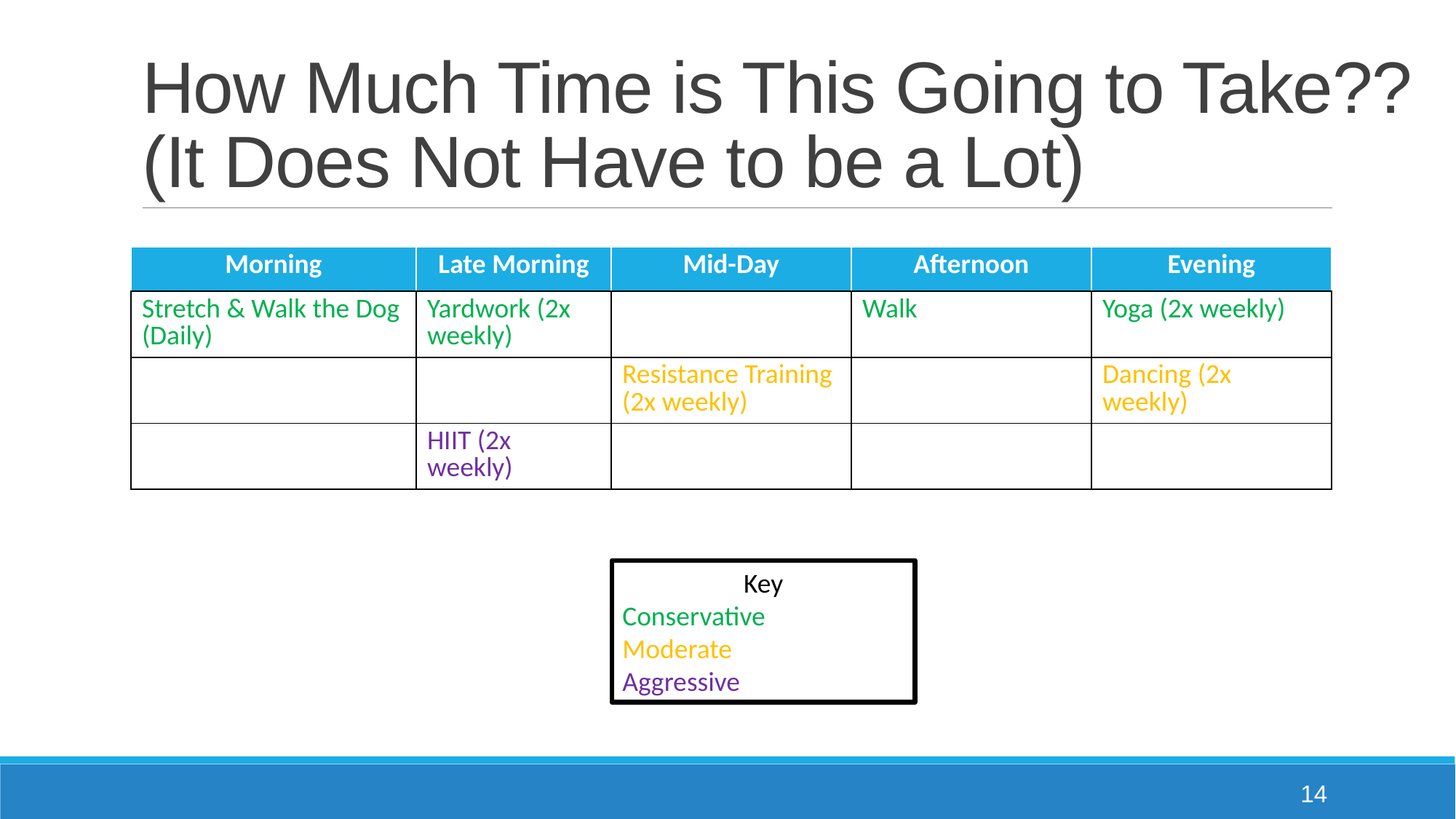

# How Much Time is This Going to Take?? (It Does Not Have to be a Lot)
| Morning | Late Morning | Mid-Day | Afternoon | Evening |
| --- | --- | --- | --- | --- |
| Stretch & Walk the Dog (Daily) | Yardwork (2x weekly) |  | Walk | Yoga (2x weekly) |
|  |  | Resistance Training (2x weekly) |  | Dancing (2x weekly) |
|  | HIIT (2x weekly) |  |  |  |
Key
Conservative
Moderate
Aggressive
14